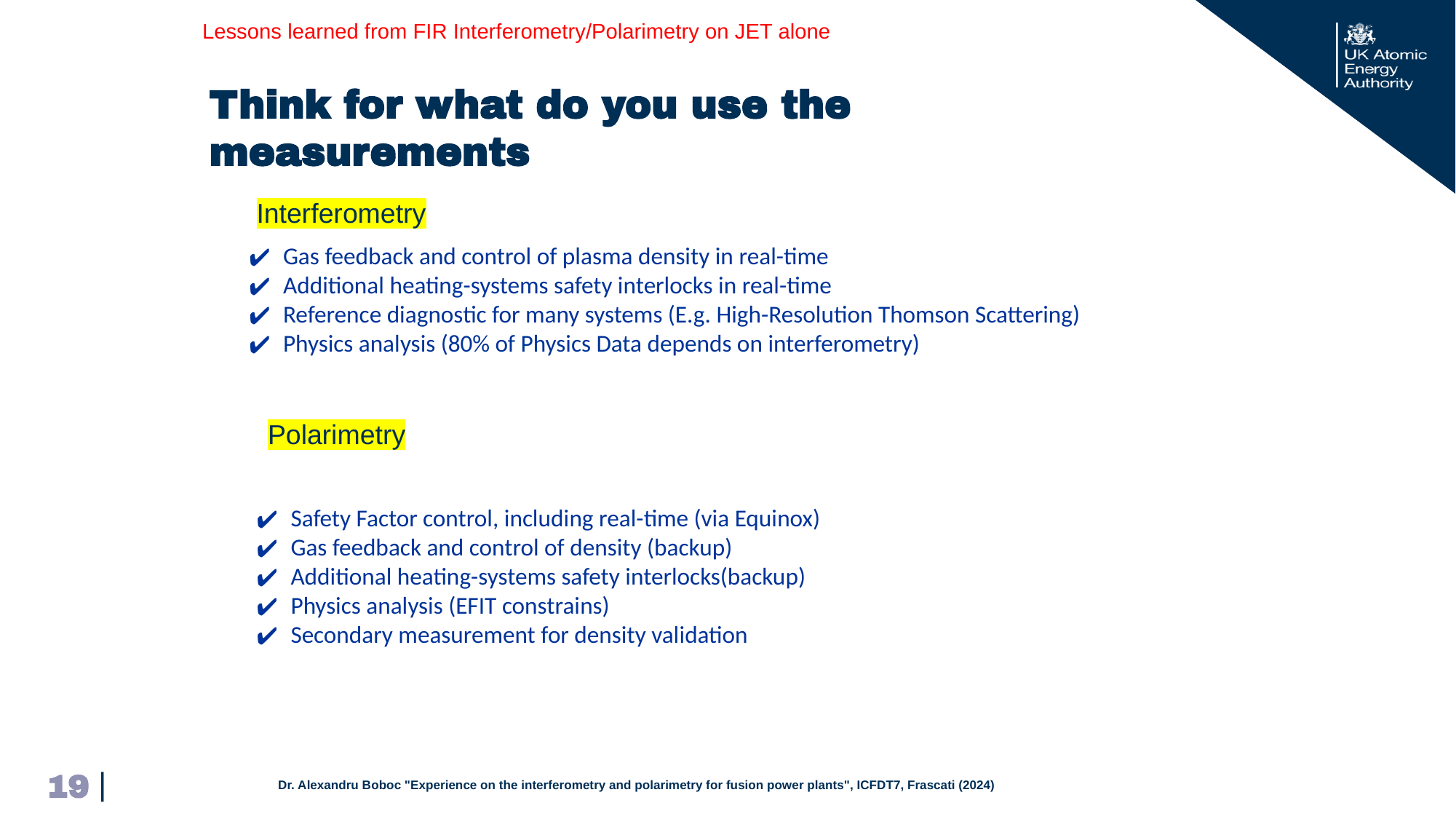

Lessons learned from FIR Interferometry/Polarimetry on JET alone
Think for what do you use the measurements
Interferometry
Gas feedback and control of plasma density in real-time
Additional heating-systems safety interlocks in real-time
Reference diagnostic for many systems (E.g. High-Resolution Thomson Scattering)
Physics analysis (80% of Physics Data depends on interferometry)

Polarimetry
Safety Factor control, including real-time (via Equinox)
Gas feedback and control of density (backup)
Additional heating-systems safety interlocks(backup)
Physics analysis (EFIT constrains)
Secondary measurement for density validation
Dr. Alexandru Boboc "Experience on the interferometry and polarimetry for fusion power plants", ICFDT7, Frascati (2024)
19